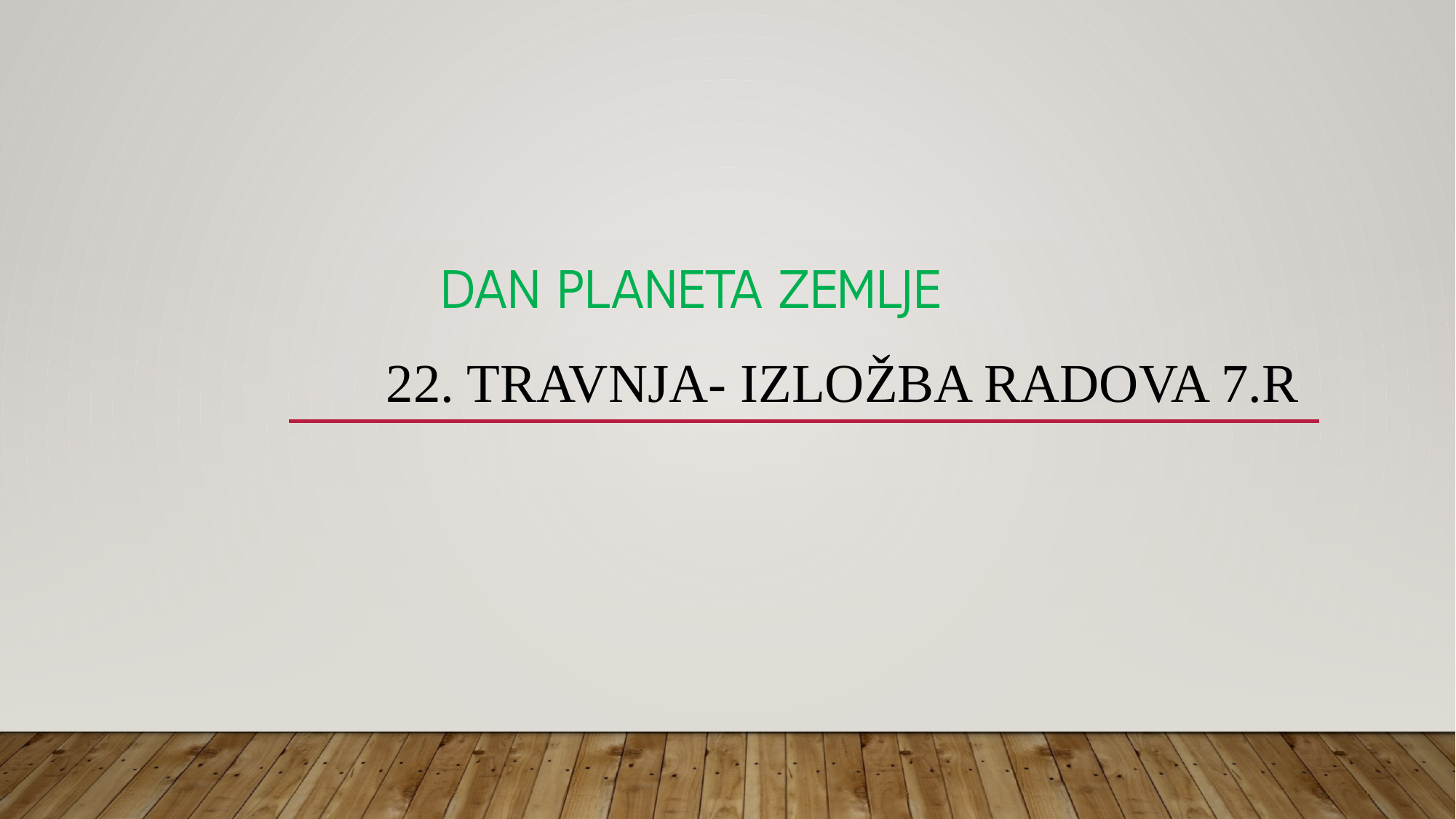

Dan planeta zemlje
               22. Travnja- izložba radova 7.r